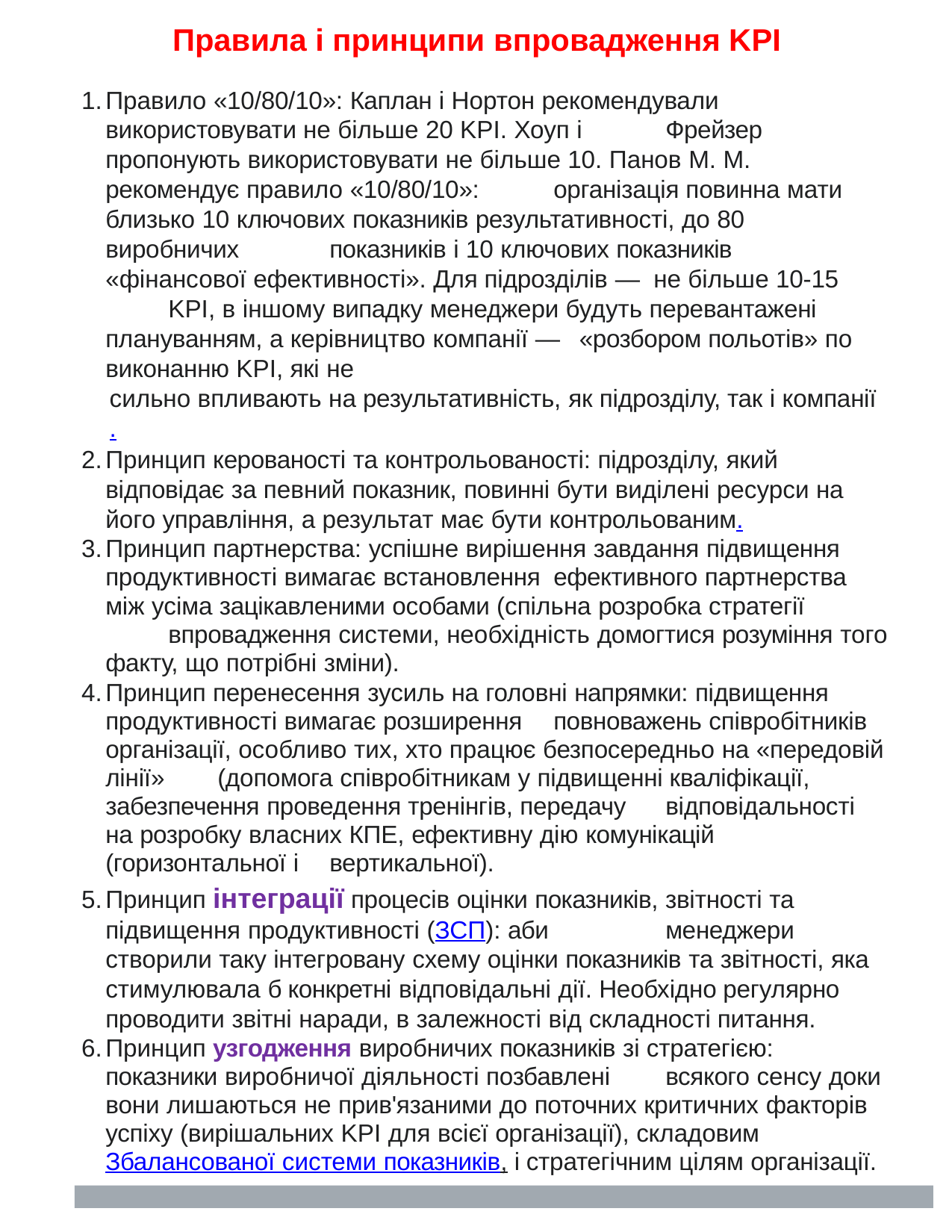

Правила і принципи впровадження KPI

Правило «10/80/10»: Каплан і Нортон рекомендували використовувати не більше 20 KPI. Хоуп і 	Фрейзер пропонують використовувати не більше 10. Панов М. М. рекомендує правило «10/80/10»: 	організація повинна мати близько 10 ключових показників результативності, до 80 виробничих 	показників і 10 ключових показників «фінансової ефективності». Для підрозділів — не більше 10-15 	KPI, в іншому випадку менеджери будуть перевантажені плануванням, а керівництво компанії — «розбором польотів» по виконанню KPI, які не
сильно впливають на результативність, як підрозділу, так і компанії.
Принцип керованості та контрольованості: підрозділу, який відповідає за певний показник, повинні бути виділені ресурси на його управління, а результат має бути контрольованим.
Принцип партнерства: успішне вирішення завдання підвищення продуктивності вимагає встановлення 	ефективного партнерства між усіма зацікавленими особами (спільна розробка стратегії  	впровадження системи, необхідність домогтися розуміння того факту, що потрібні зміни).
Принцип перенесення зусиль на головні напрямки: підвищення продуктивності вимагає розширення 	повноважень співробітників організації, особливо тих, хто працює безпосередньо на «передовій лінії» 	(допомога співробітникам у підвищенні кваліфікації, забезпечення проведення тренінгів, передачу 	відповідальності на розробку власних КПЕ, ефективну дію комунікацій (горизонтальної і 	вертикальної).
Принцип інтеграції процесів оцінки показників, звітності та підвищення продуктивності (ЗСП): аби 	менеджери створили таку інтегровану схему оцінки показників та звітності, яка стимулювала б конкретні відповідальні дії. Необхідно регулярно проводити звітні наради, в залежності від складності питання.
Принцип узгодження виробничих показників зі стратегією: показники виробничої діяльності позбавлені 	всякого сенсу доки вони лишаються не прив'язаними до поточних критичних факторів успіху (вирішальних KPI для всієї організації), складовим Збалансованої системи показників, і стратегічним цілям організації.